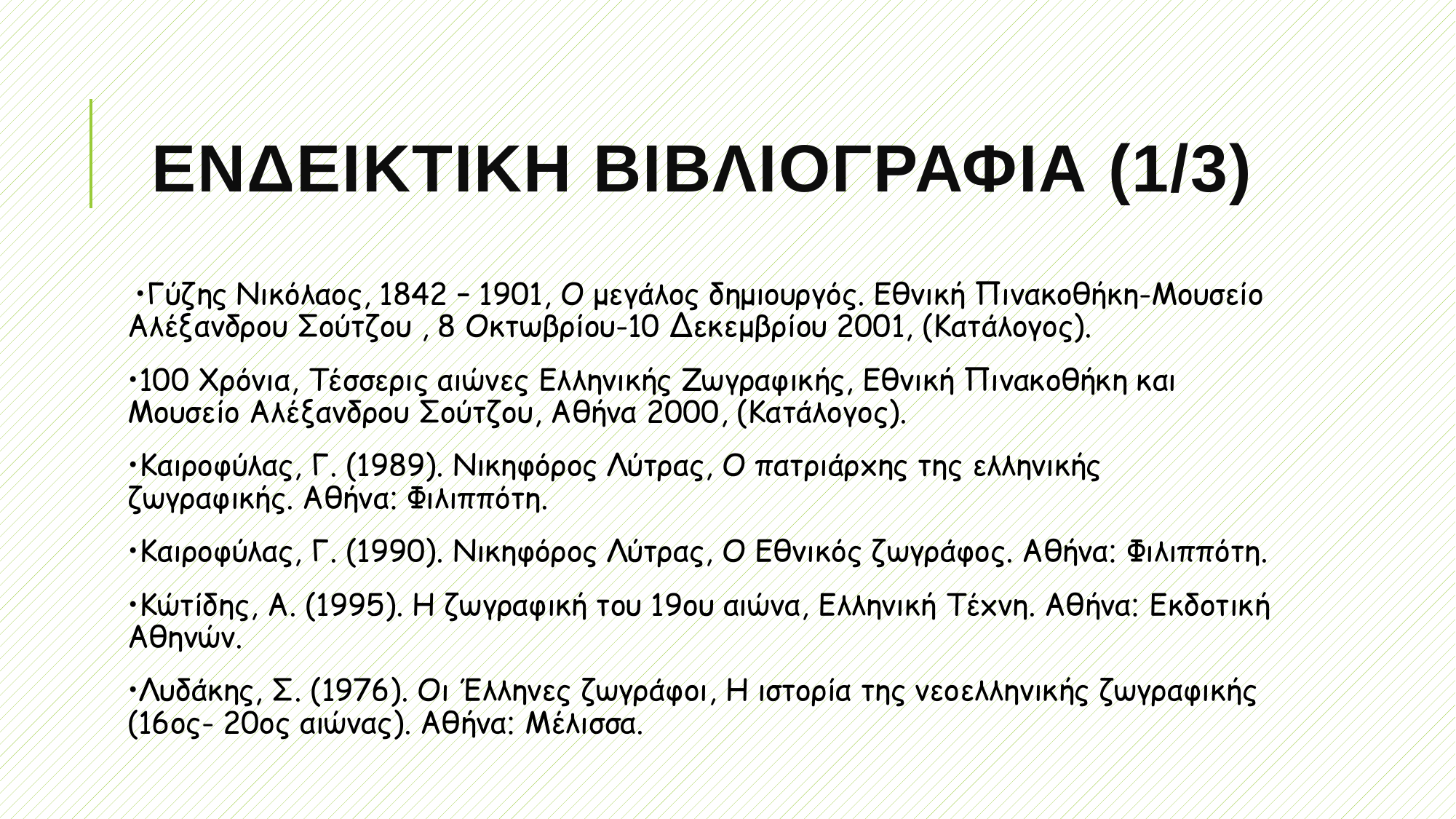

# ΕνδεικτικΗ ΒιβλιογραφΙα (1/3)
 •Γύζης Νικόλαος, 1842 – 1901, Ο μεγάλος δημιουργός. Εθνική Πινακοθήκη-Μουσείο Αλέξανδρου Σούτζου , 8 Οκτωβρίου-10 Δεκεμβρίου 2001, (Κατάλογος).
•100 Χρόνια, Τέσσερις αιώνες Ελληνικής Ζωγραφικής, Εθνική Πινακοθήκη και Μουσείο Αλέξανδρου Σούτζου, Αθήνα 2000, (Κατάλογος).
•Καιροφύλας, Γ. (1989). Νικηφόρος Λύτρας, Ο πατριάρχης της ελληνικής ζωγραφικής. Αθήνα: Φιλιππότη.
•Καιροφύλας, Γ. (1990). Νικηφόρος Λύτρας, Ο Εθνικός ζωγράφος. Αθήνα: Φιλιππότη.
•Κώτίδης, Α. (1995). Η ζωγραφική του 19ου αιώνα, Ελληνική Τέχνη. Αθήνα: Εκδοτική Αθηνών.
•Λυδάκης, Σ. (1976). Οι Έλληνες ζωγράφοι, Η ιστορία της νεοελληνικής ζωγραφικής (16ος- 20ος αιώνας). Αθήνα: Μέλισσα.